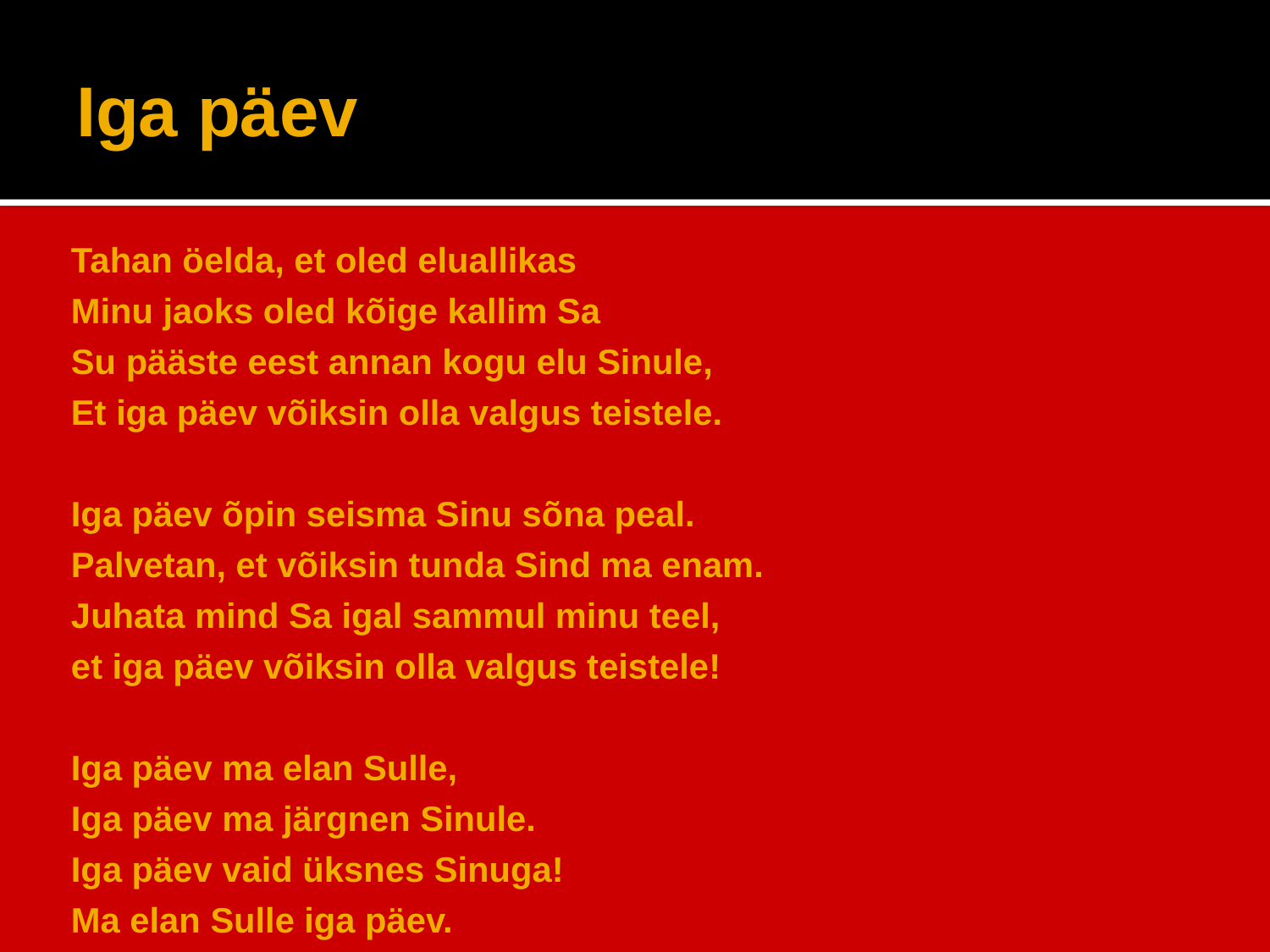

# Iga päev
Tahan öelda, et oled eluallikas
Minu jaoks oled kõige kallim Sa
Su pääste eest annan kogu elu Sinule,
Et iga päev võiksin olla valgus teistele.

Iga päev õpin seisma Sinu sõna peal.
Palvetan, et võiksin tunda Sind ma enam.
Juhata mind Sa igal sammul minu teel,
et iga päev võiksin olla valgus teistele!

Iga päev ma elan Sulle,
Iga päev ma järgnen Sinule.
Iga päev vaid üksnes Sinuga!
Ma elan Sulle iga päev.